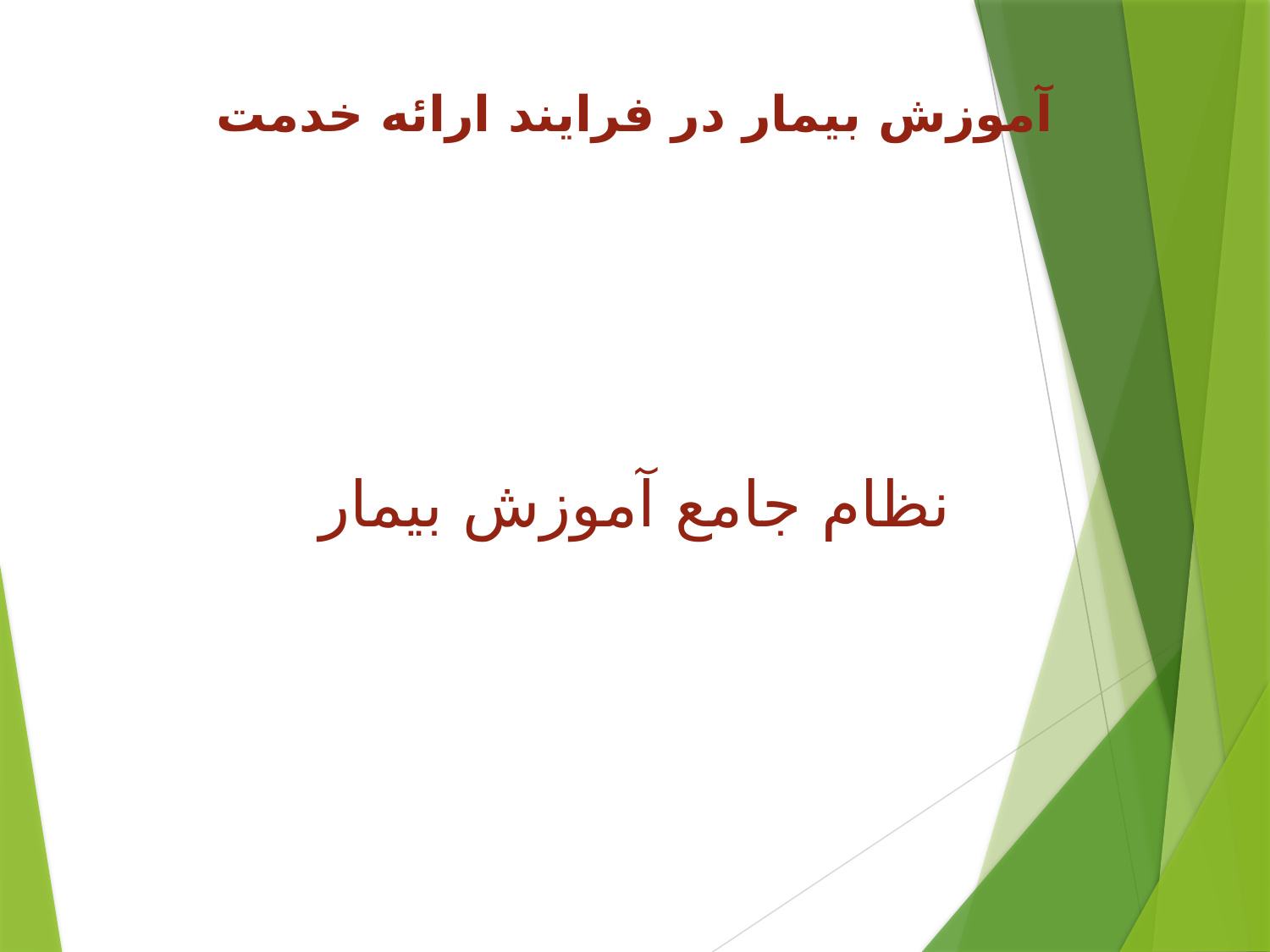

# آموزش بیمار در فرایند ارائه خدمت
نظام جامع آموزش بیمار